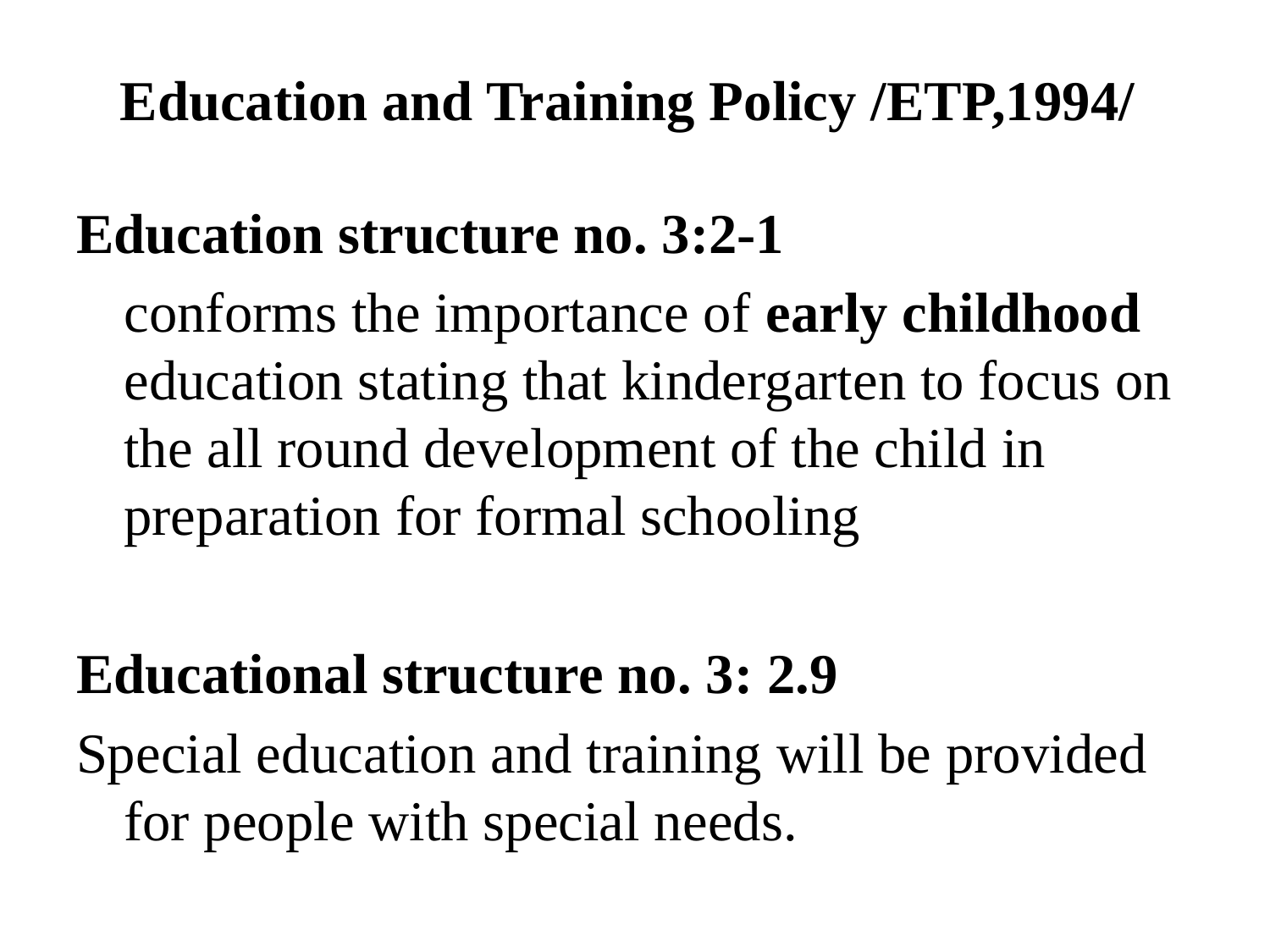

# Education and Training Policy /ETP,1994/
Education structure no. 3:2-1
	conforms the importance of early childhood education stating that kindergarten to focus on the all round development of the child in preparation for formal schooling

Educational structure no. 3: 2.9
Special education and training will be provided for people with special needs.